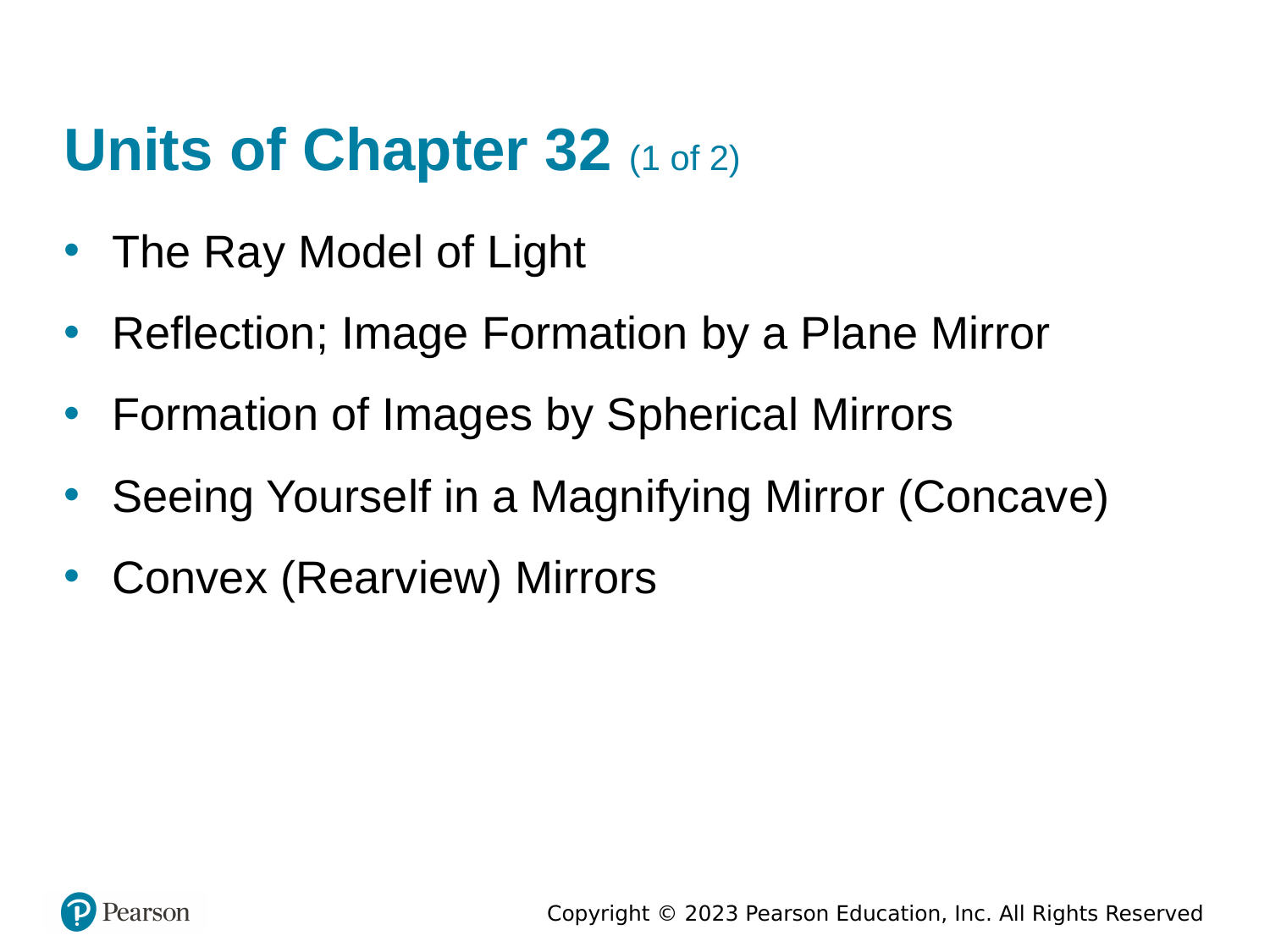

# Units of Chapter 32 (1 of 2)
 The Ray Model of Light
 Reflection; Image Formation by a Plane Mirror
 Formation of Images by Spherical Mirrors
 Seeing Yourself in a Magnifying Mirror (Concave)
 Convex (Rearview) Mirrors